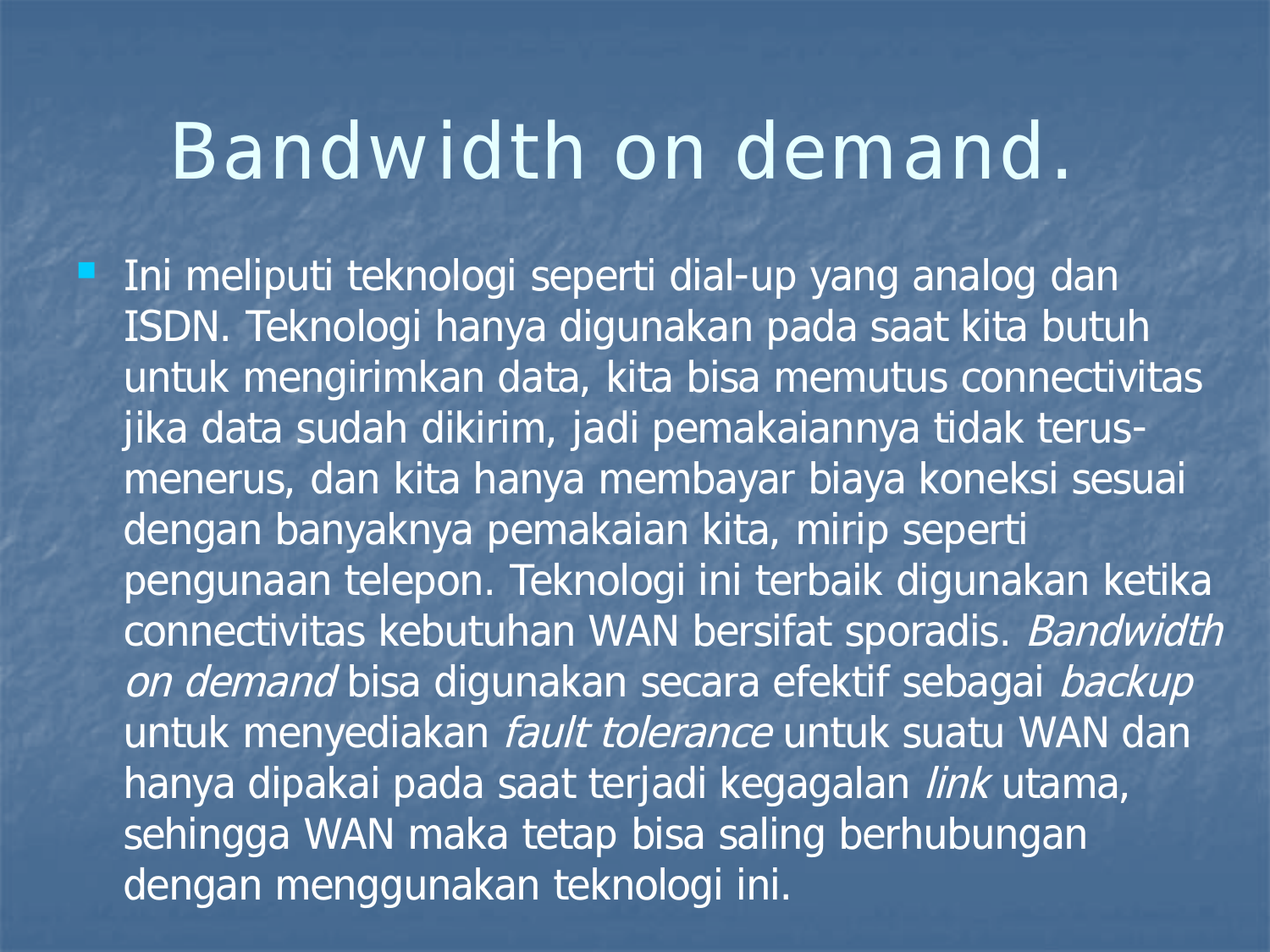

# Bandwidth on demand.
Ini meliputi teknologi seperti dial-up yang analog dan ISDN. Teknologi hanya digunakan pada saat kita butuh untuk mengirimkan data, kita bisa memutus connectivitas jika data sudah dikirim, jadi pemakaiannya tidak terus-menerus, dan kita hanya membayar biaya koneksi sesuai dengan banyaknya pemakaian kita, mirip seperti pengunaan telepon. Teknologi ini terbaik digunakan ketika connectivitas kebutuhan WAN bersifat sporadis. Bandwidth on demand bisa digunakan secara efektif sebagai backup untuk menyediakan fault tolerance untuk suatu WAN dan hanya dipakai pada saat terjadi kegagalan link utama, sehingga WAN maka tetap bisa saling berhubungan dengan menggunakan teknologi ini.